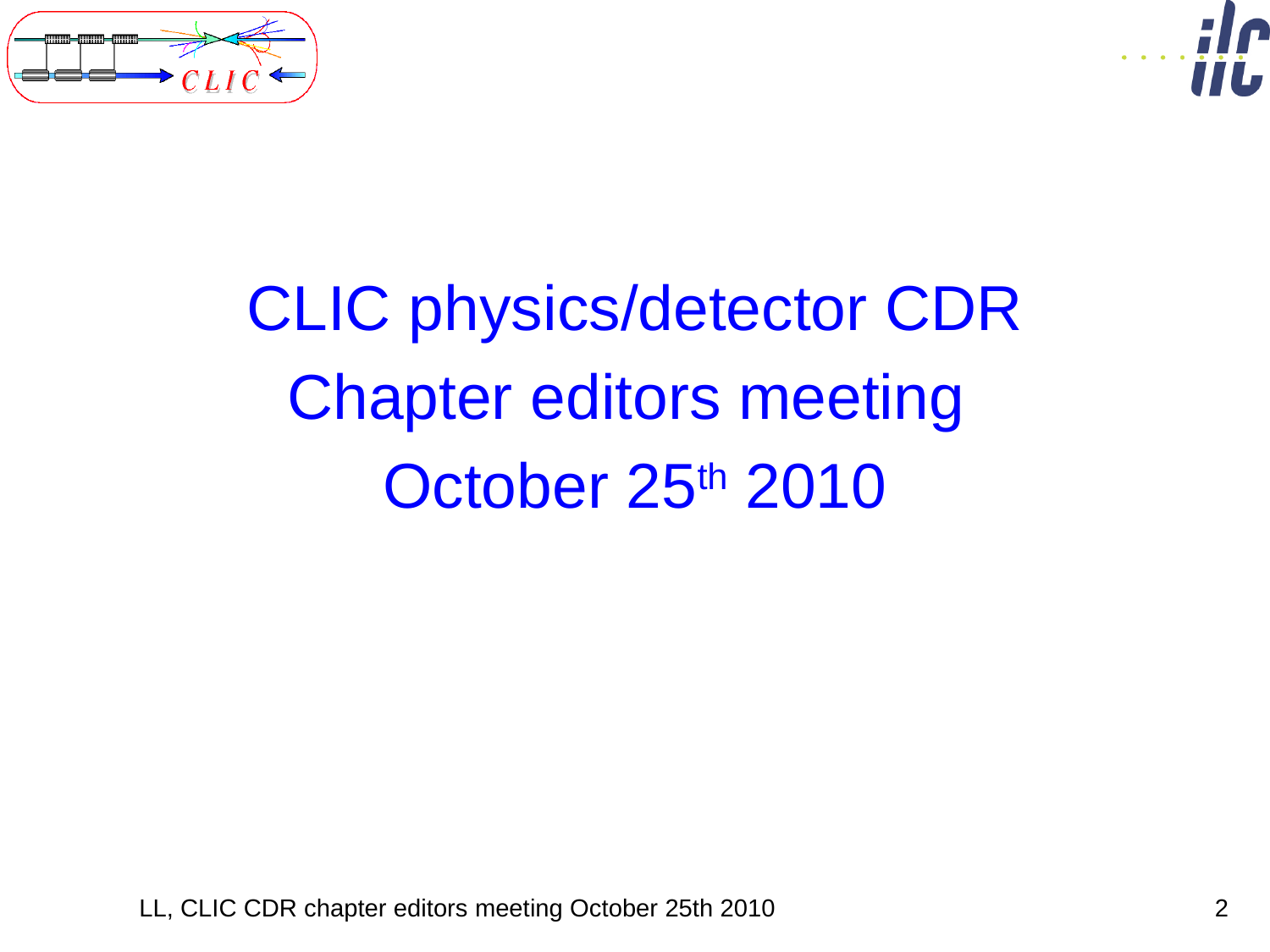

#
CLIC physics/detector CDR
Chapter editors meeting
October 25th 2010
LL, CLIC CDR chapter editors meeting October 25th 2010
2